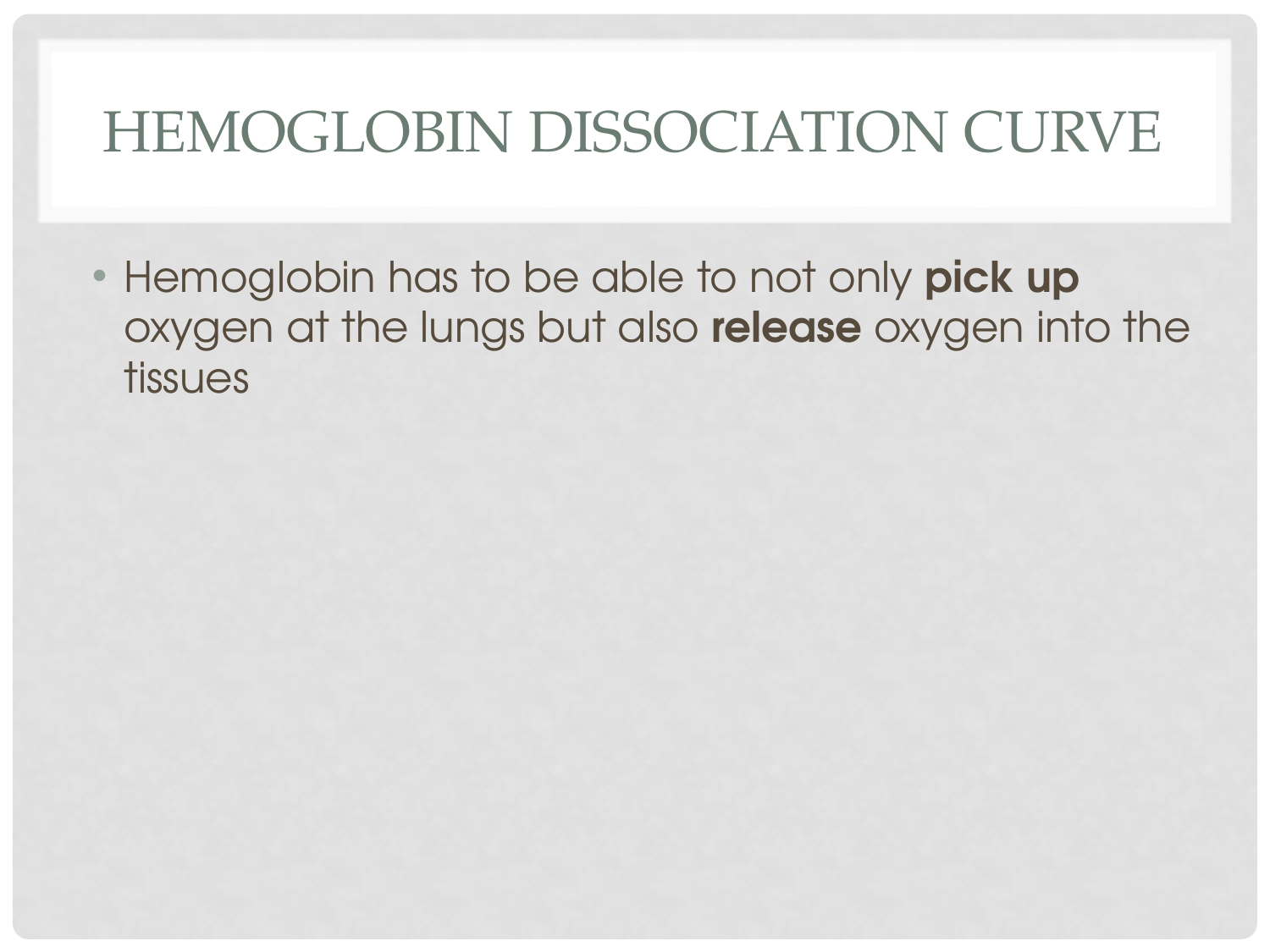

# Hemoglobin dissociation curve
Hemoglobin has to be able to not only pick up oxygen at the lungs but also release oxygen into the tissues